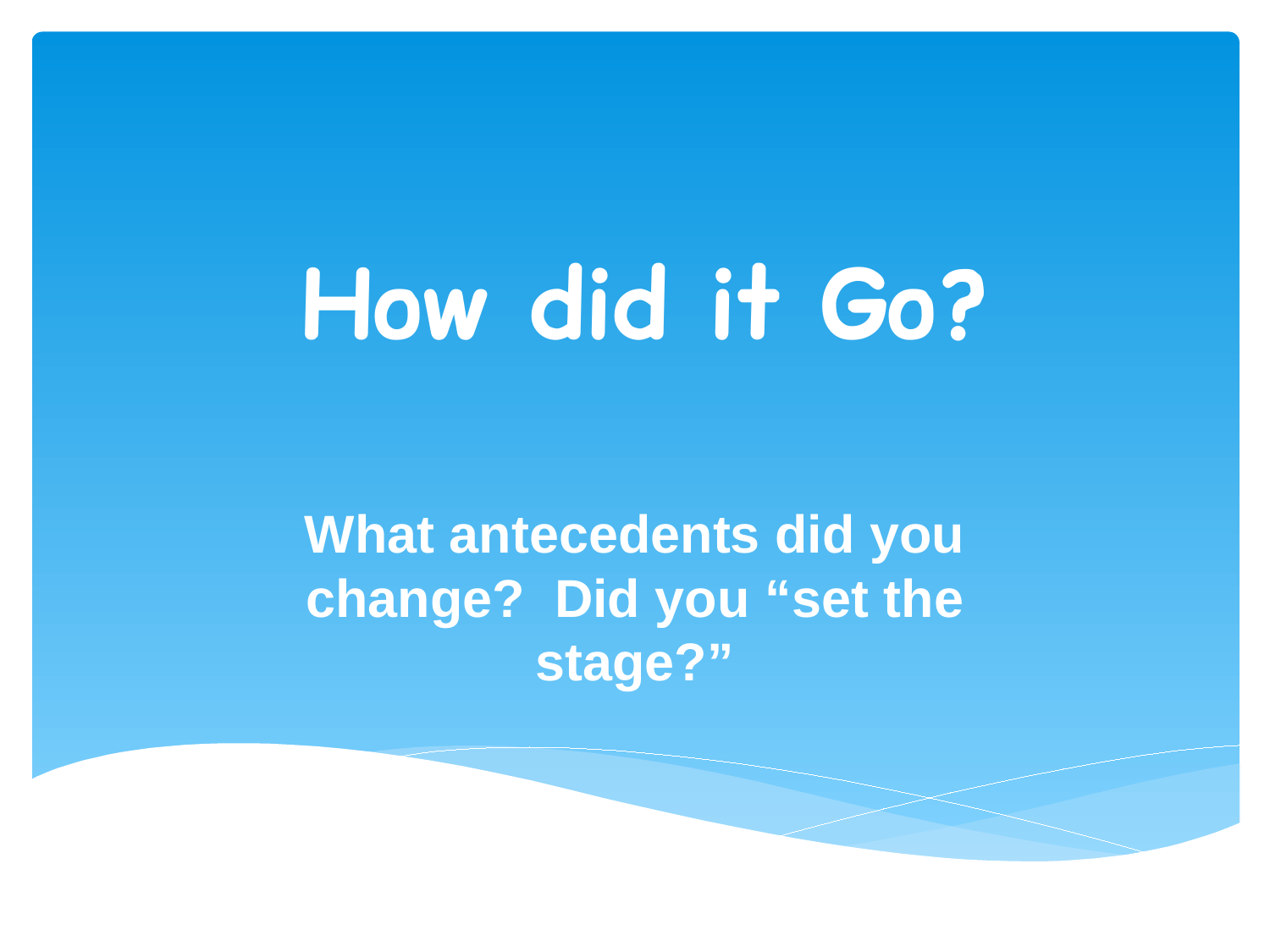

# How did it Go?
What antecedents did you change?  Did you “set the stage?”